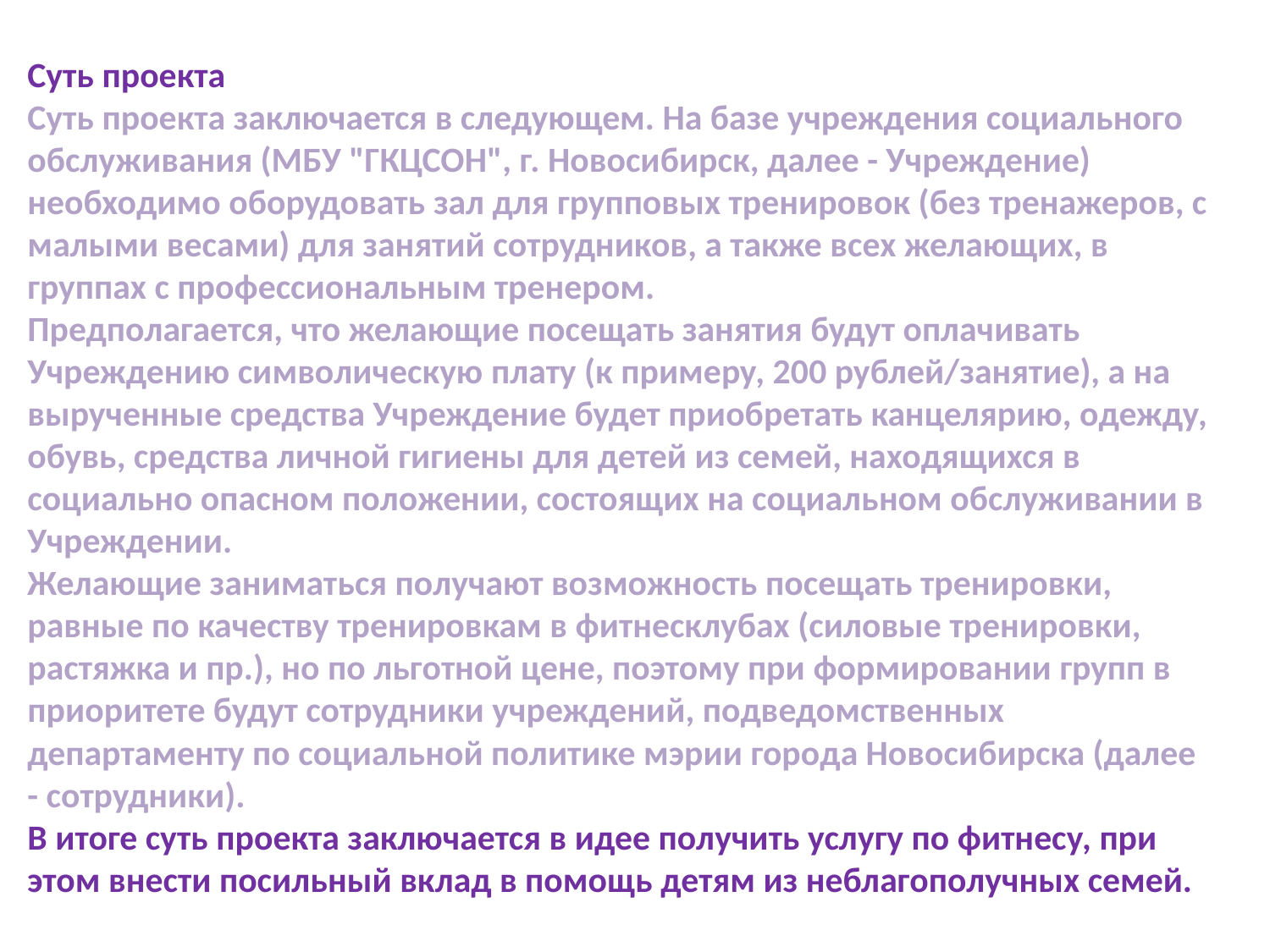

Суть проекта
Суть проекта заключается в следующем. На базе учреждения социального обслуживания (МБУ "ГКЦСОН", г. Новосибирск, далее - Учреждение) необходимо оборудовать зал для групповых тренировок (без тренажеров, с малыми весами) для занятий сотрудников, а также всех желающих, в группах с профессиональным тренером.
Предполагается, что желающие посещать занятия будут оплачивать Учреждению символическую плату (к примеру, 200 рублей/занятие), а на вырученные средства Учреждение будет приобретать канцелярию, одежду, обувь, средства личной гигиены для детей из семей, находящихся в социально опасном положении, состоящих на социальном обслуживании в Учреждении.
Желающие заниматься получают возможность посещать тренировки, равные по качеству тренировкам в фитнесклубах (силовые тренировки, растяжка и пр.), но по льготной цене, поэтому при формировании групп в приоритете будут сотрудники учреждений, подведомственных департаменту по социальной политике мэрии города Новосибирска (далее - сотрудники).
В итоге суть проекта заключается в идее получить услугу по фитнесу, при этом внести посильный вклад в помощь детям из неблагополучных семей.